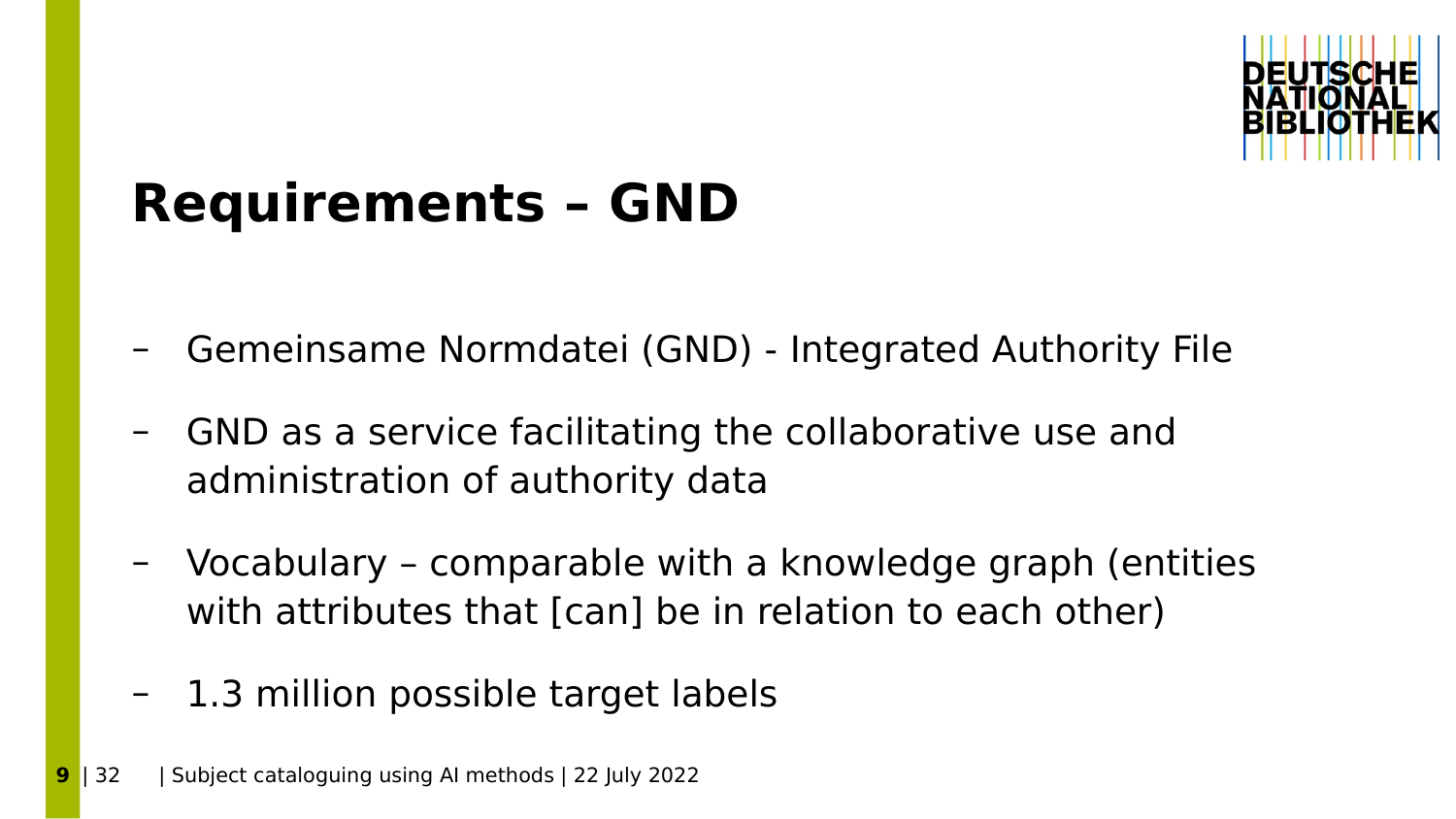

9
# Requirements – GND
Gemeinsame Normdatei (GND) - Integrated Authority File
GND as a service facilitating the collaborative use and administration of authority data
Vocabulary – comparable with a knowledge graph (entities with attributes that [can] be in relation to each other)
1.3 million possible target labels
| 32      | Subject cataloguing using AI methods | 22 July 2022